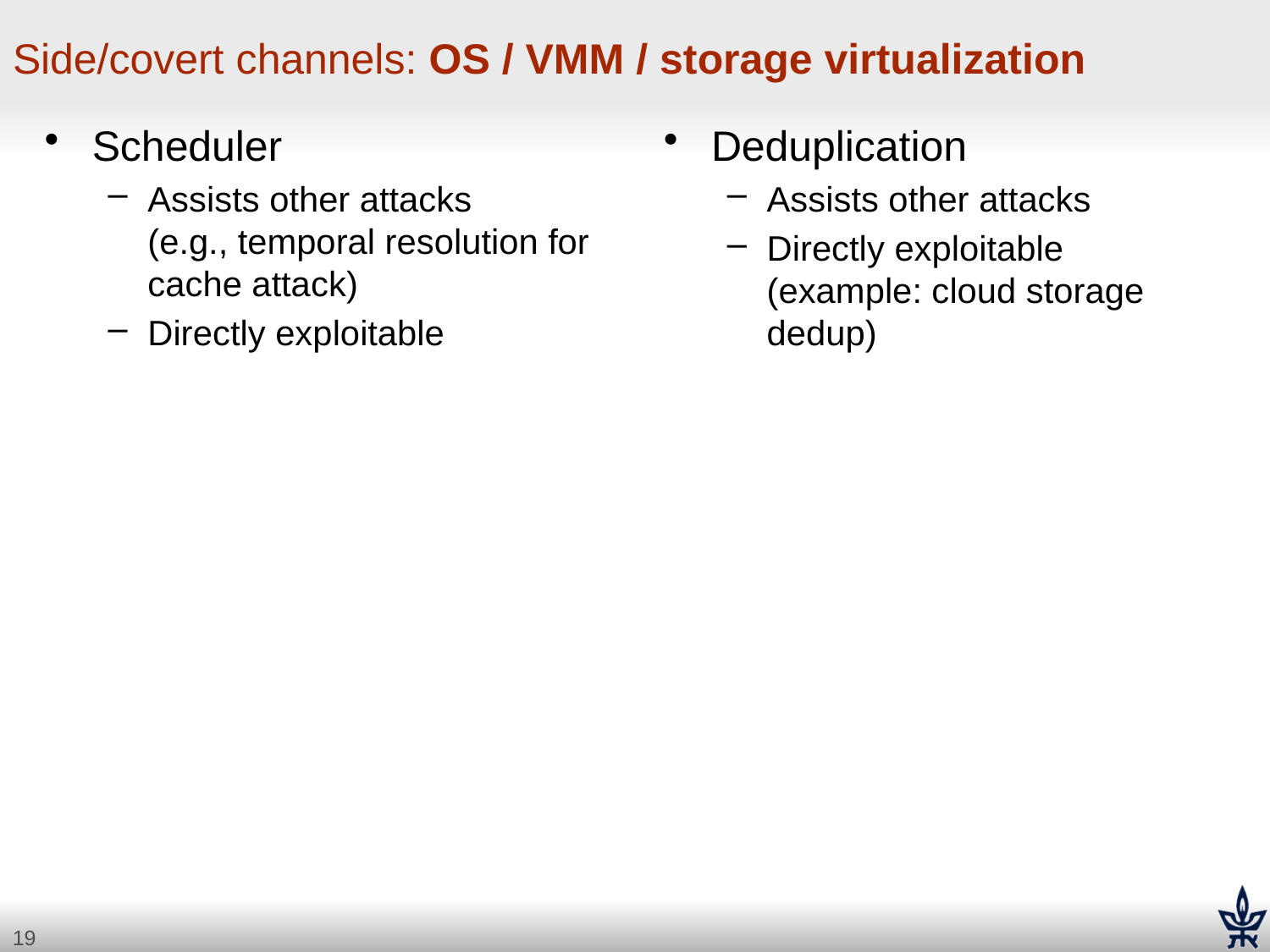

# Side/covert channels: OS / VMM / storage virtualization
Scheduler
Assists other attacks
(e.g., temporal resolution for cache attack)
Directly exploitable
Deduplication
Assists other attacks
Directly exploitable
(example: cloud storage dedup)